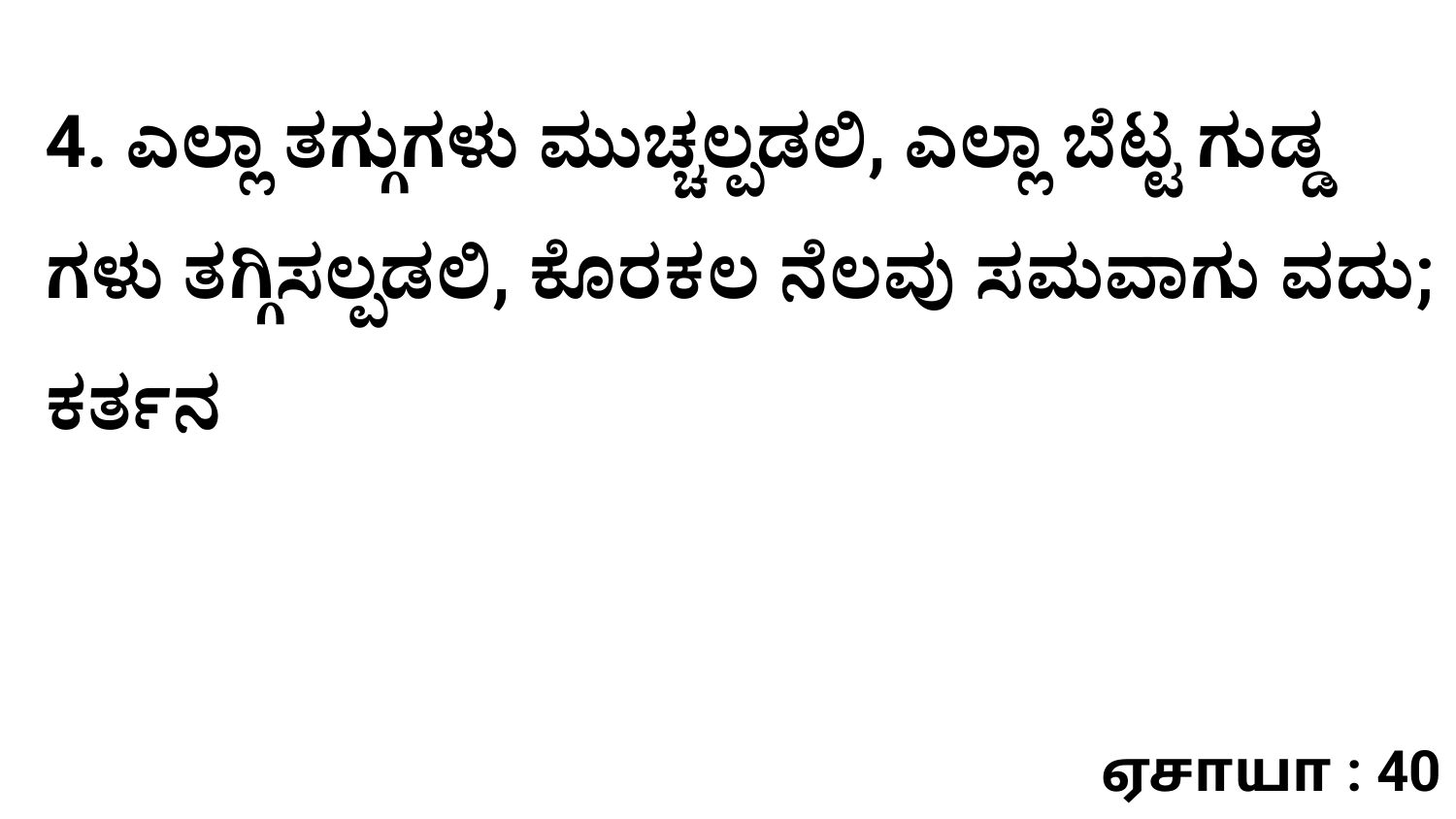

4. ಎಲ್ಲಾ ತಗ್ಗುಗಳು ಮುಚ್ಚಲ್ಪಡಲಿ, ಎಲ್ಲಾ ಬೆಟ್ಟ ಗುಡ್ಡ ಗಳು ತಗ್ಗಿಸಲ್ಪಡಲಿ, ಕೊರಕಲ ನೆಲವು ಸಮವಾಗು ವದು; ಕರ್ತನ
ஏசாயா : 40